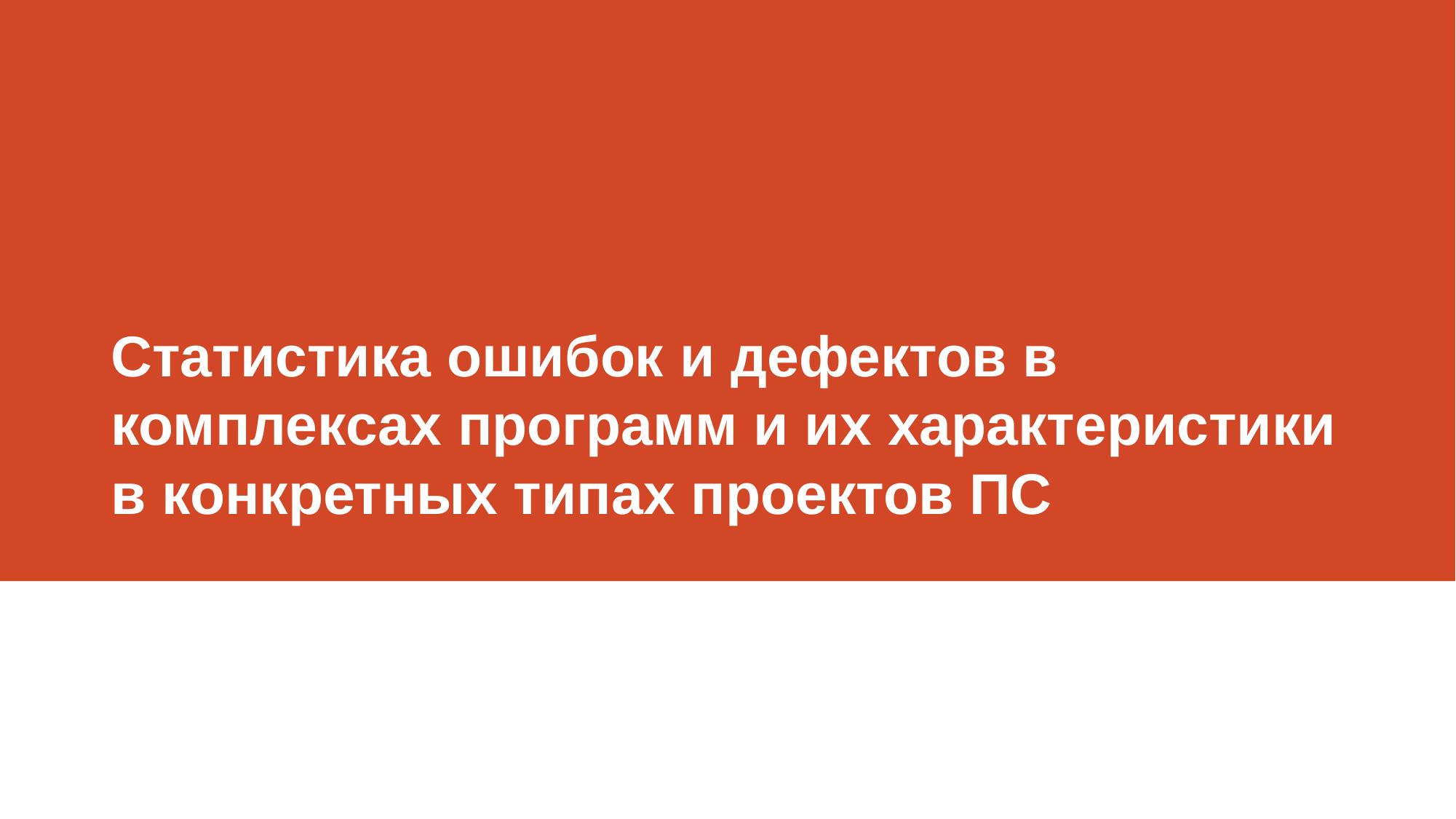

# Статистика ошибок и дефектов в комплексах программ и их характеристики в конкретных типах проектов ПС